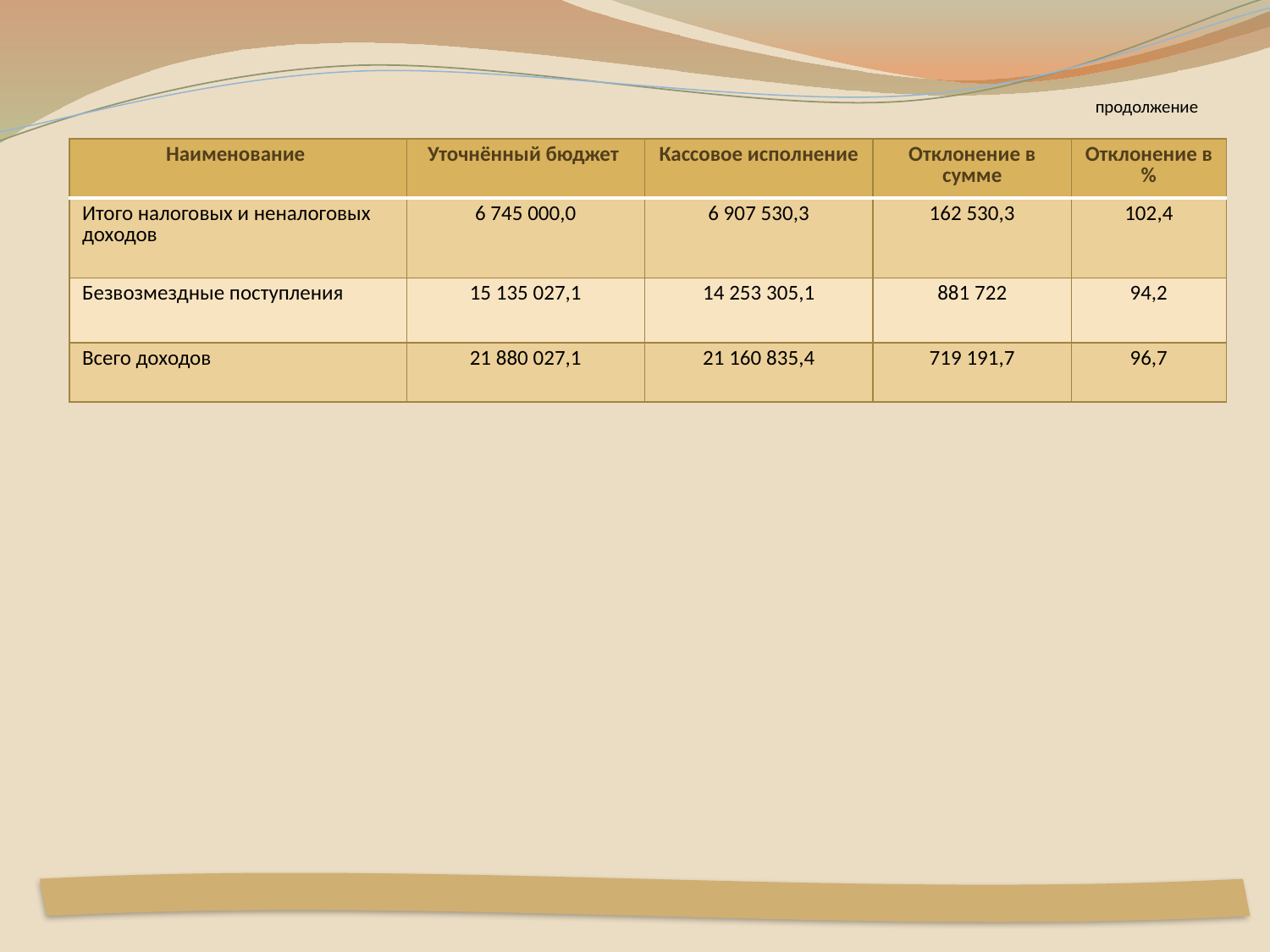

продолжение
| Наименование | Уточнённый бюджет | Кассовое исполнение | Отклонение в сумме | Отклонение в % |
| --- | --- | --- | --- | --- |
| Итого налоговых и неналоговых доходов | 6 745 000,0 | 6 907 530,3 | 162 530,3 | 102,4 |
| Безвозмездные поступления | 15 135 027,1 | 14 253 305,1 | 881 722 | 94,2 |
| Всего доходов | 21 880 027,1 | 21 160 835,4 | 719 191,7 | 96,7 |